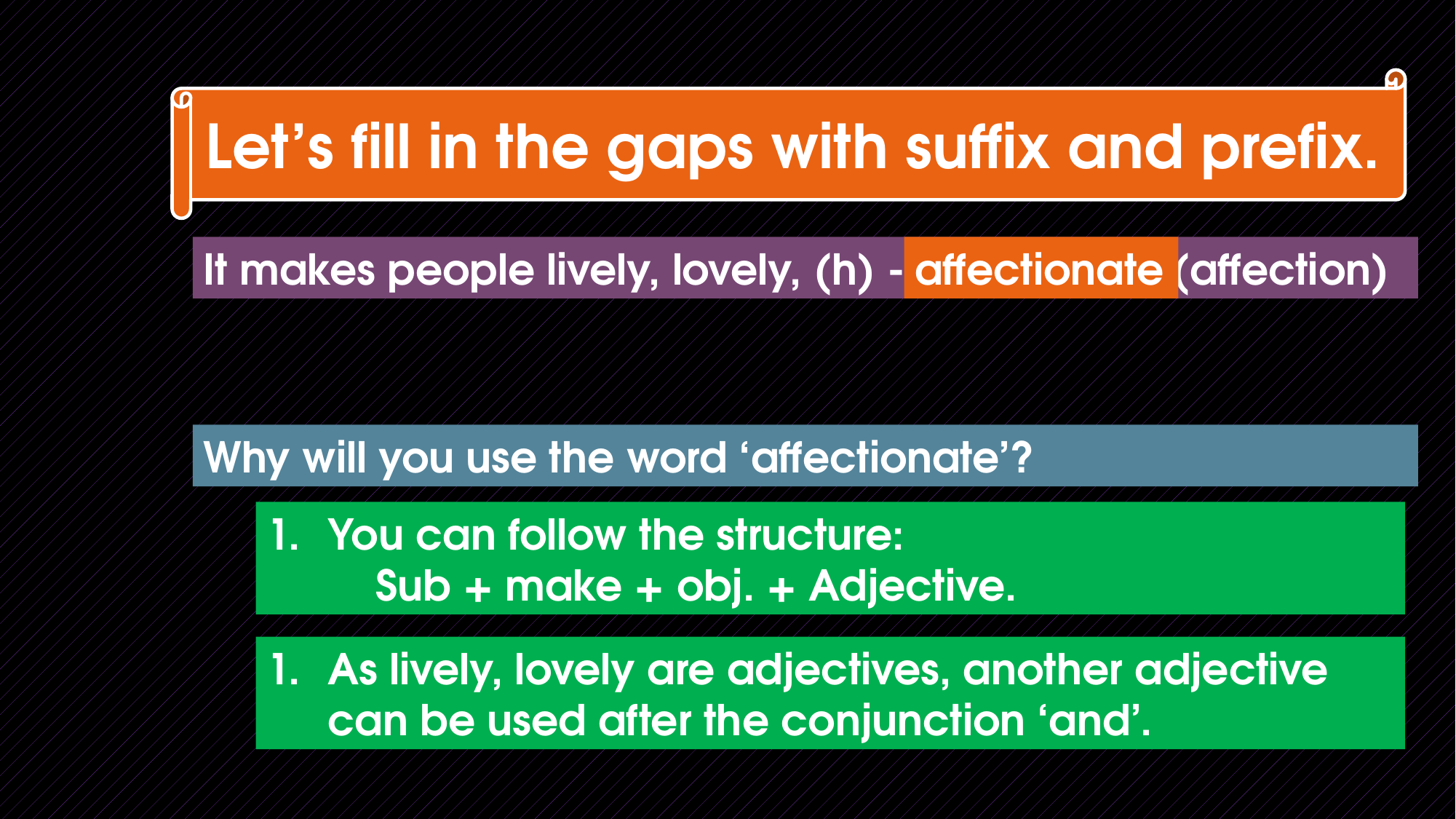

Let’s fill in the gaps with suffix and prefix.
It makes people lively, lovely, (h) ----------------(affection)
affectionate
Why will you use the word ‘affectionate’?
You can follow the structure:
	Sub + make + obj. + Adjective.
As lively, lovely are adjectives, another adjective can be used after the conjunction ‘and’.